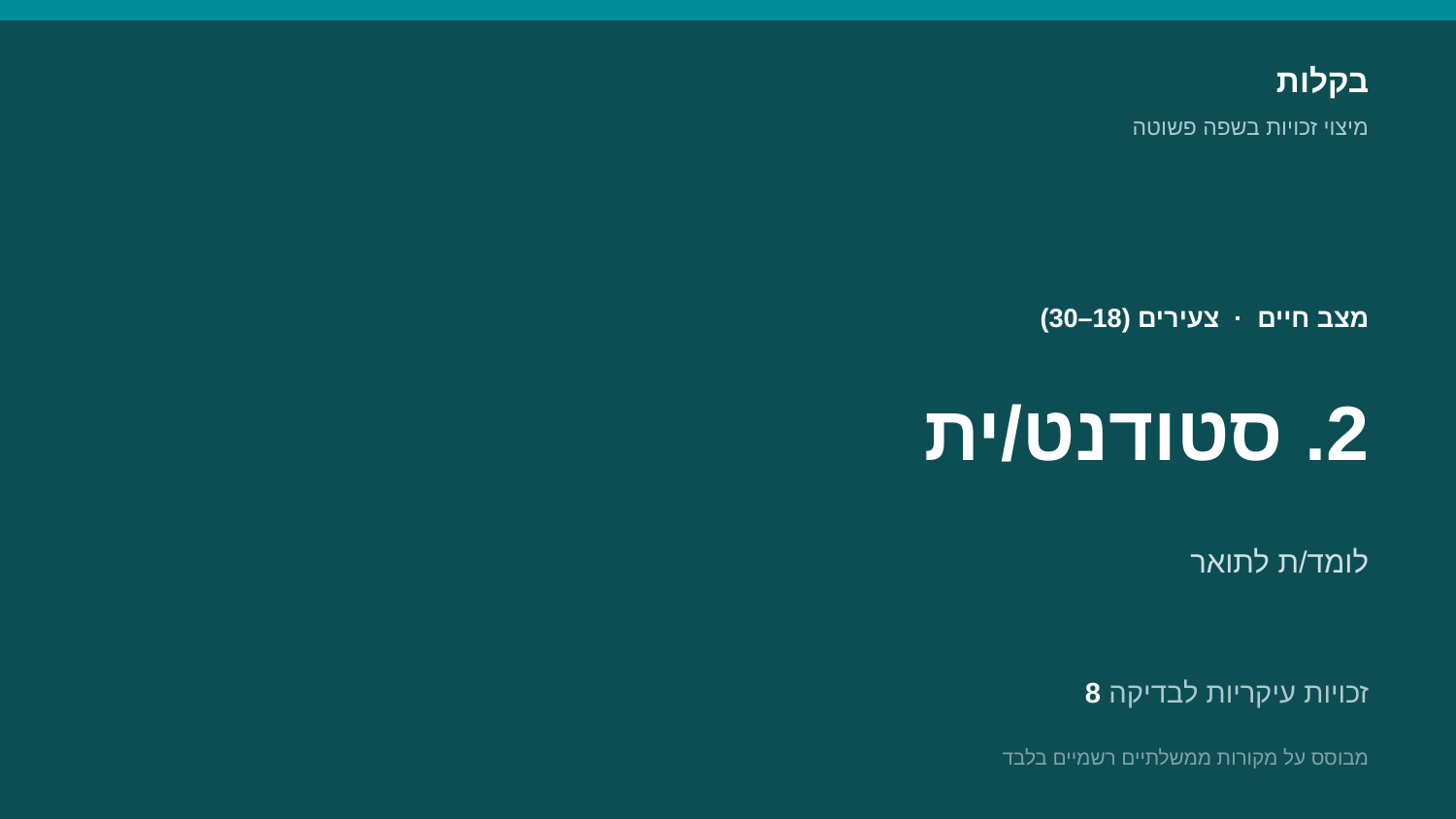

בקלות
מיצוי זכויות בשפה פשוטה
מצב חיים  ·  צעירים (18–30)
2. סטודנט/ית
לומד/ת לתואר
8 זכויות עיקריות לבדיקה
מבוסס על מקורות ממשלתיים רשמיים בלבד